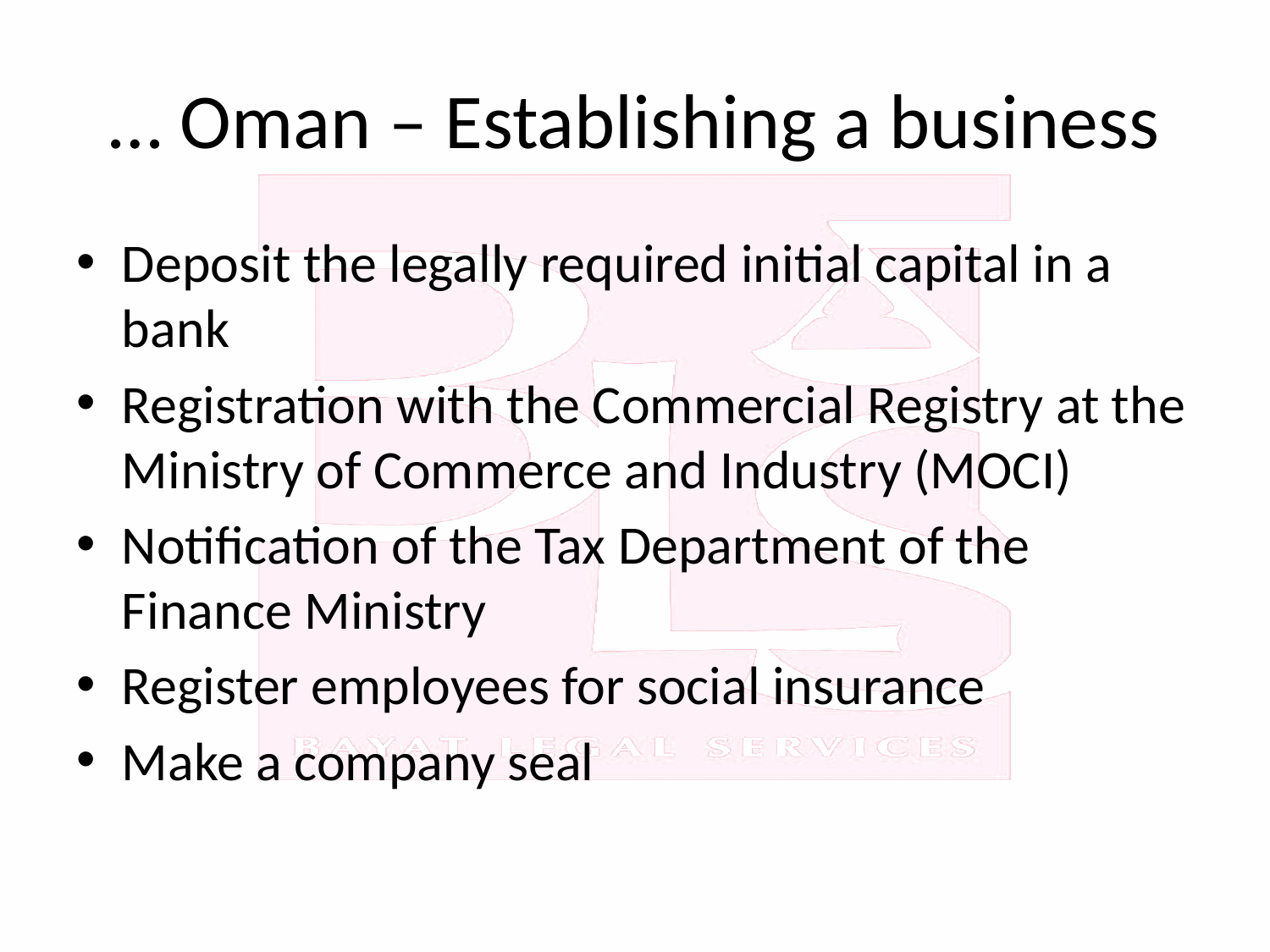

# … Oman – Establishing a business
Deposit the legally required initial capital in a bank
Registration with the Commercial Registry at the Ministry of Commerce and Industry (MOCI)
Notification of the Tax Department of the Finance Ministry
Register employees for social insurance
Make a company seal